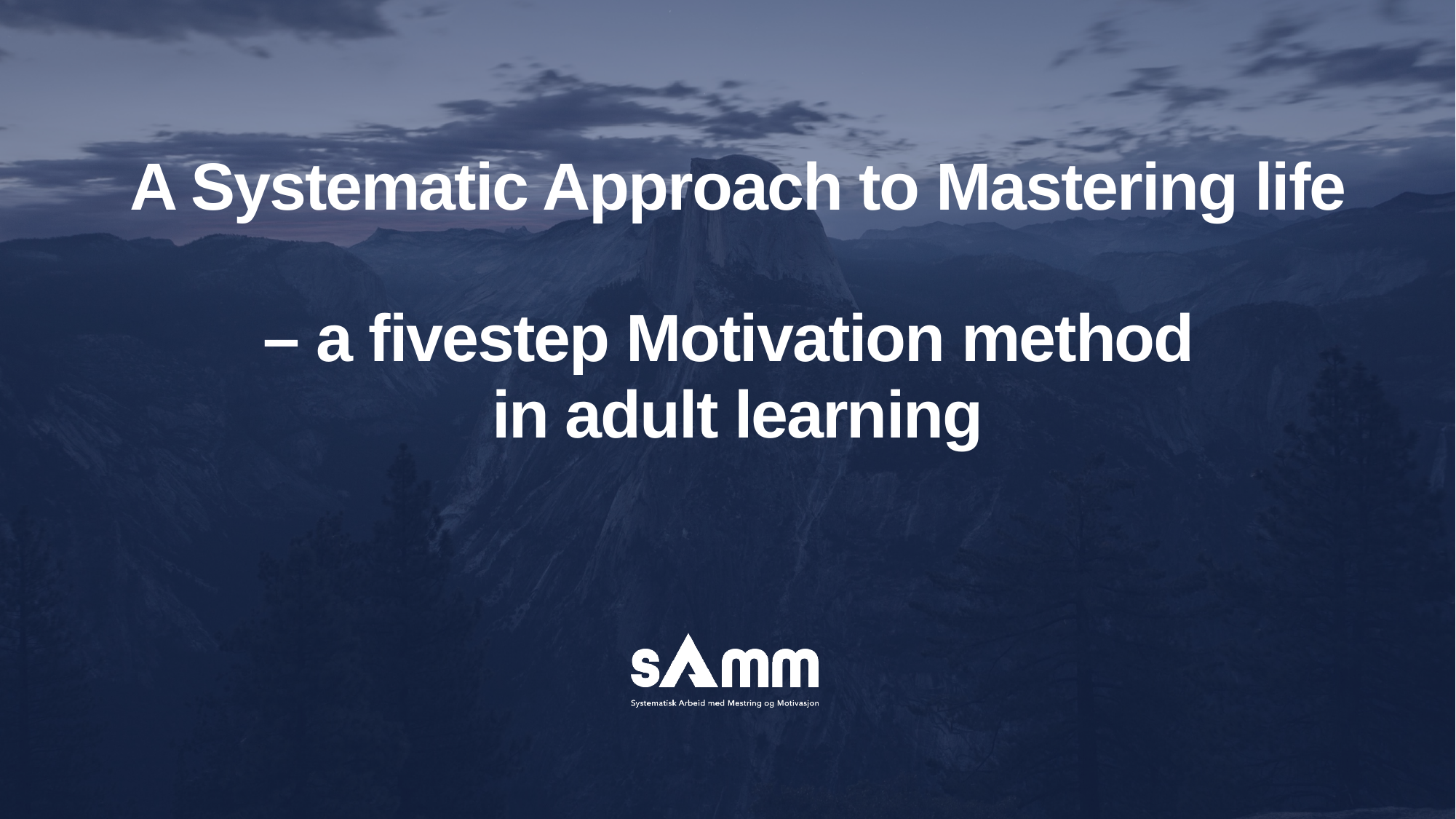

# A Systematic Approach to Mastering life – a fivestep Motivation method in adult learning